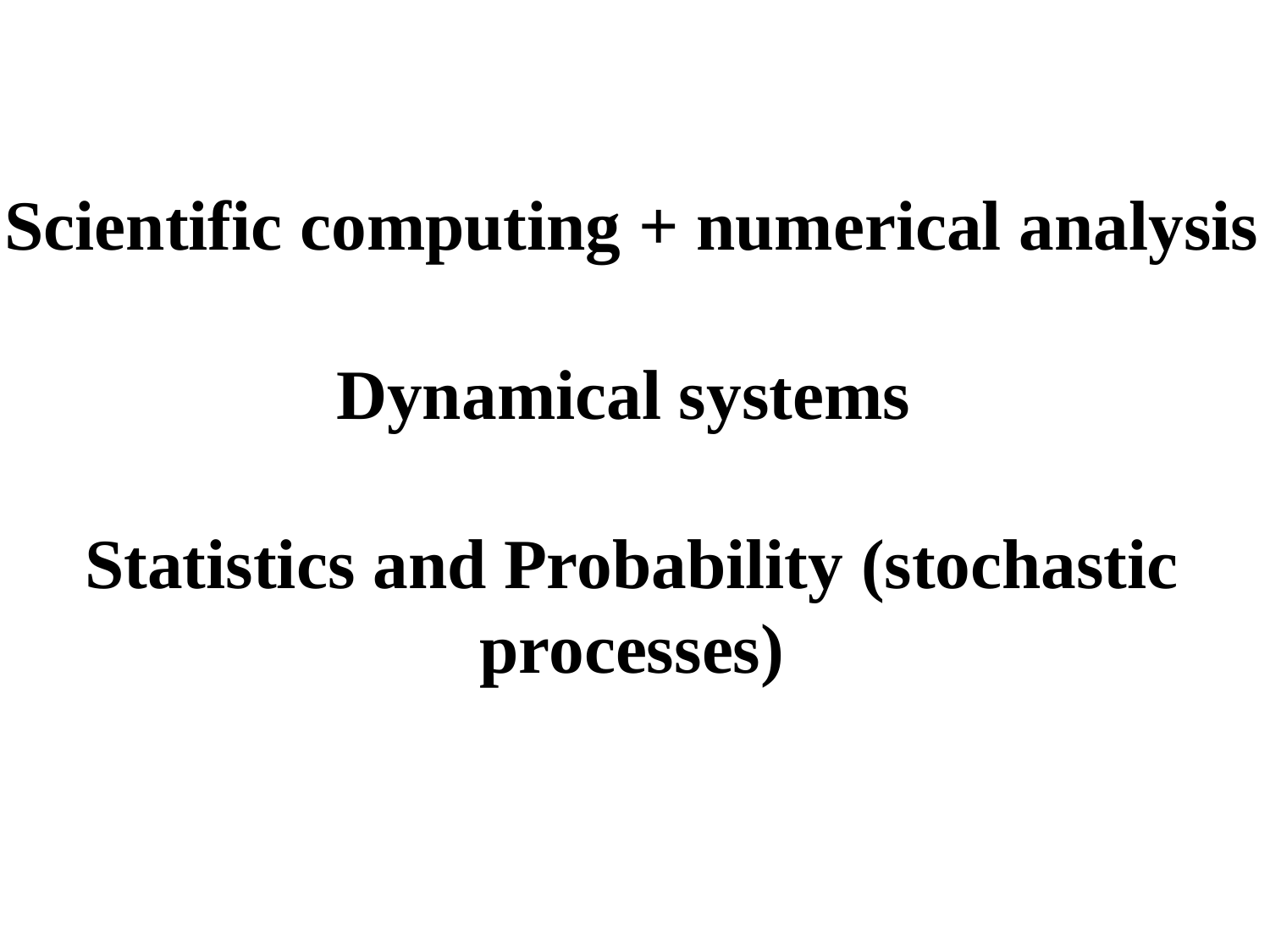

Scientific computing + numerical analysis

Dynamical systems

Statistics and Probability (stochastic processes)